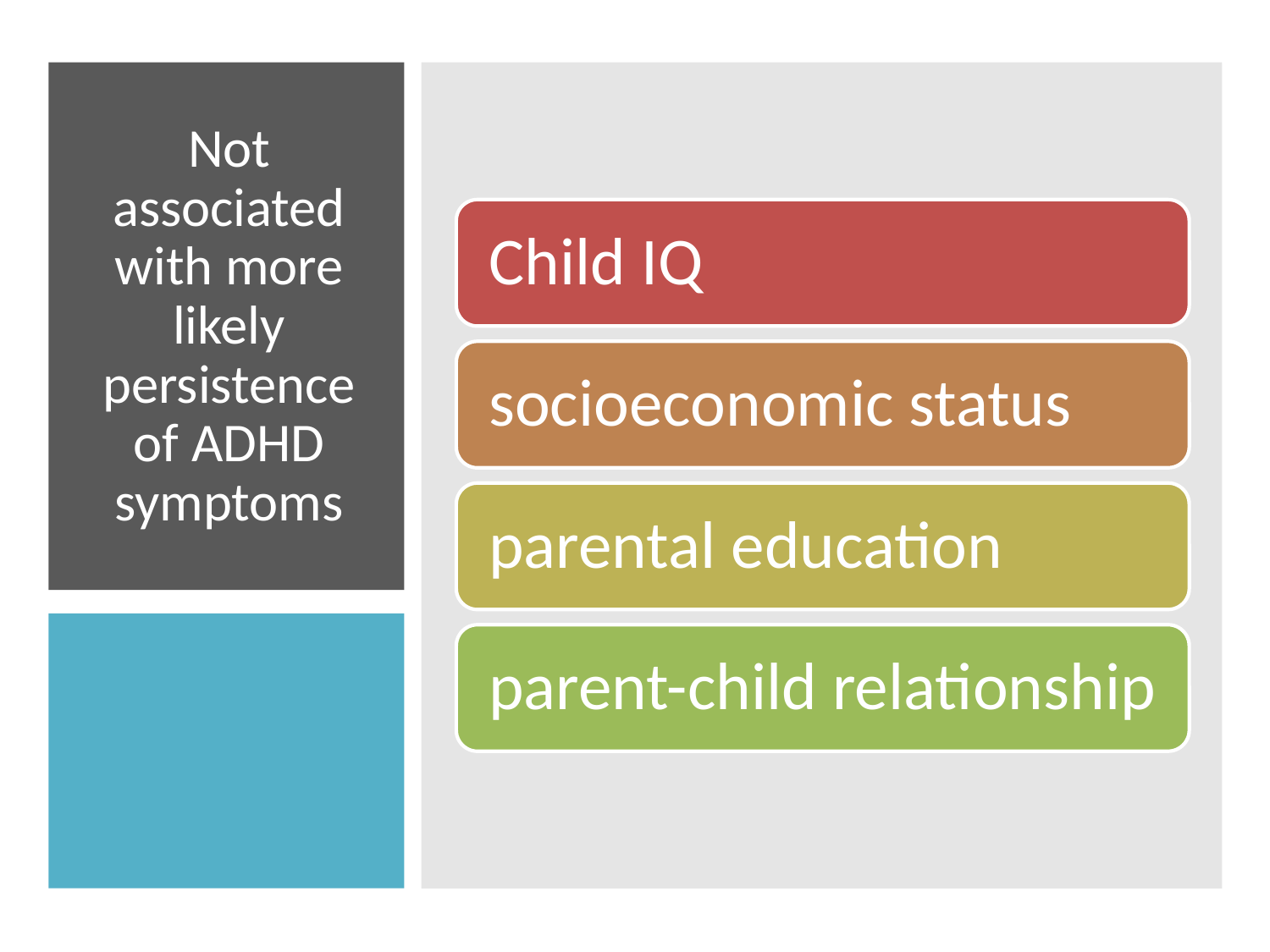

Child IQ
socioeconomic status
parental education
parent-child relationship
# Not associated with more likely persistence of ADHD symptoms